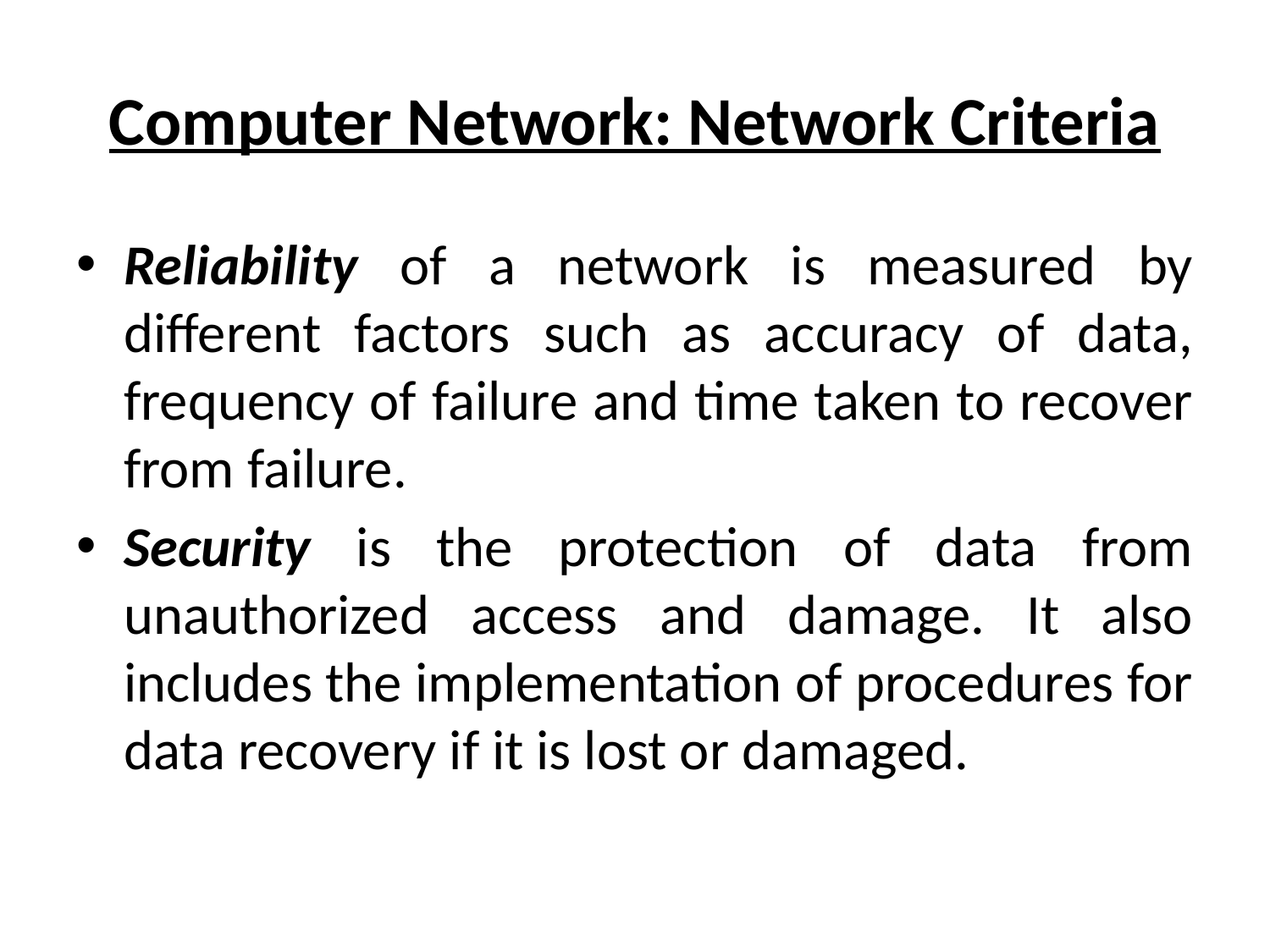

# Computer Network: Network Criteria
Reliability of a network is measured by different factors such as accuracy of data, frequency of failure and time taken to recover from failure.
Security is the protection of data from unauthorized access and damage. It also includes the implementation of procedures for data recovery if it is lost or damaged.